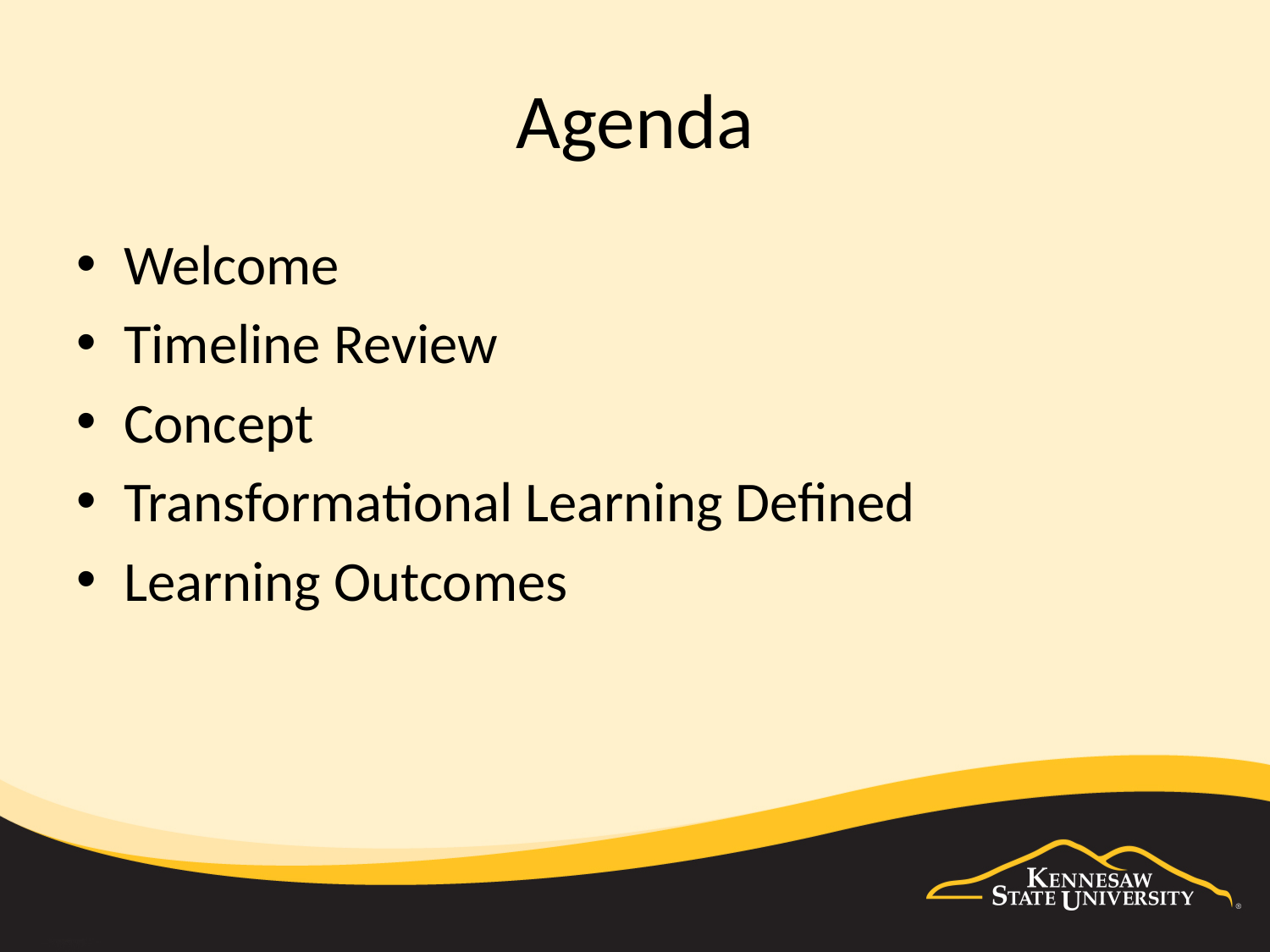

# Agenda
Welcome
Timeline Review
Concept
Transformational Learning Defined
Learning Outcomes